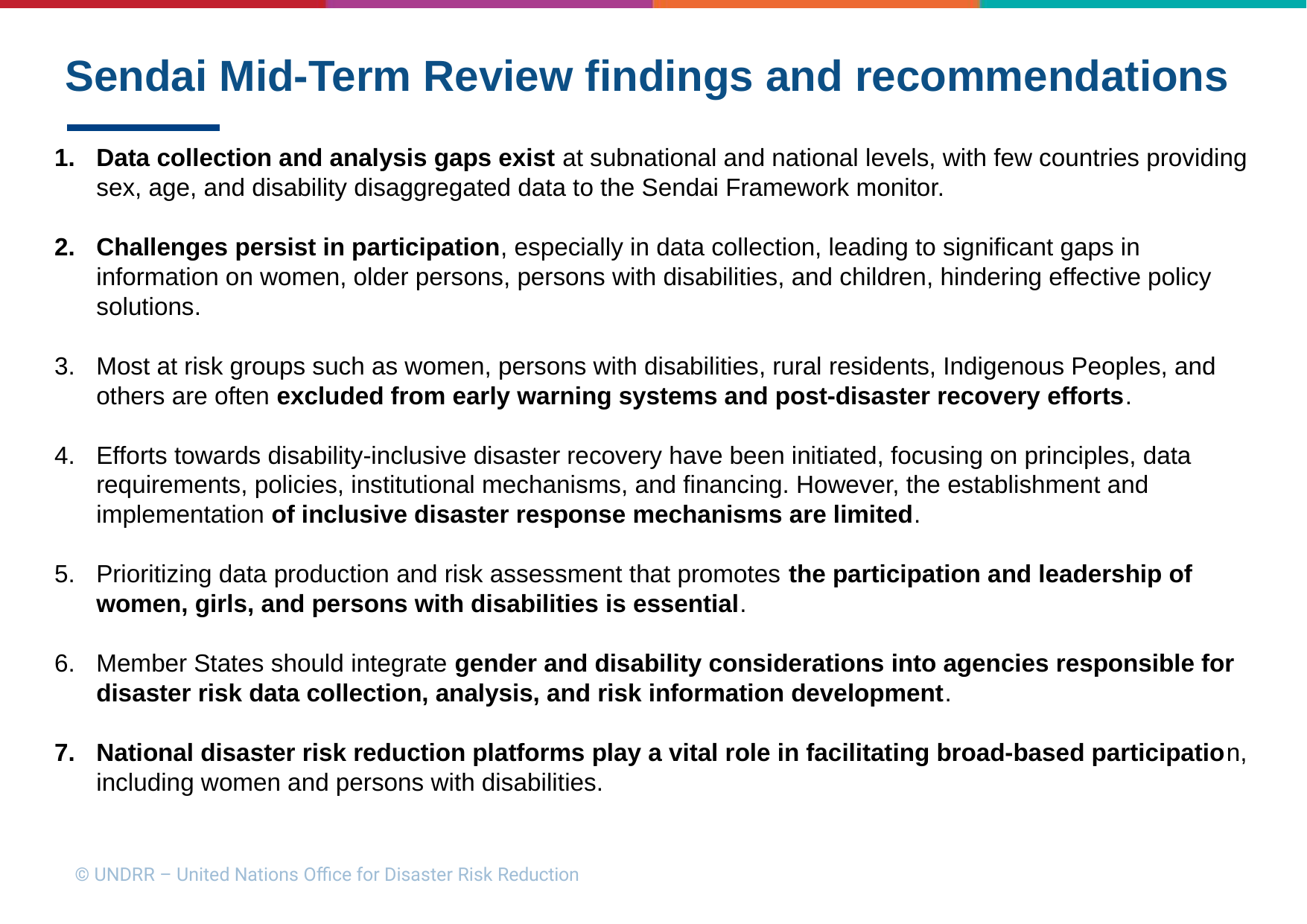

# Sendai Mid-Term Review findings and recommendations
Data collection and analysis gaps exist at subnational and national levels, with few countries providing sex, age, and disability disaggregated data to the Sendai Framework monitor.

Challenges persist in participation, especially in data collection, leading to significant gaps in information on women, older persons, persons with disabilities, and children, hindering effective policy solutions.

Most at risk groups such as women, persons with disabilities, rural residents, Indigenous Peoples, and others are often excluded from early warning systems and post-disaster recovery efforts.

Efforts towards disability-inclusive disaster recovery have been initiated, focusing on principles, data requirements, policies, institutional mechanisms, and financing. However, the establishment and implementation of inclusive disaster response mechanisms are limited.

Prioritizing data production and risk assessment that promotes the participation and leadership of women, girls, and persons with disabilities is essential.

Member States should integrate gender and disability considerations into agencies responsible for disaster risk data collection, analysis, and risk information development.

National disaster risk reduction platforms play a vital role in facilitating broad-based participation, including women and persons with disabilities.
© UNDRR – United Nations Office for Disaster Risk Reduction